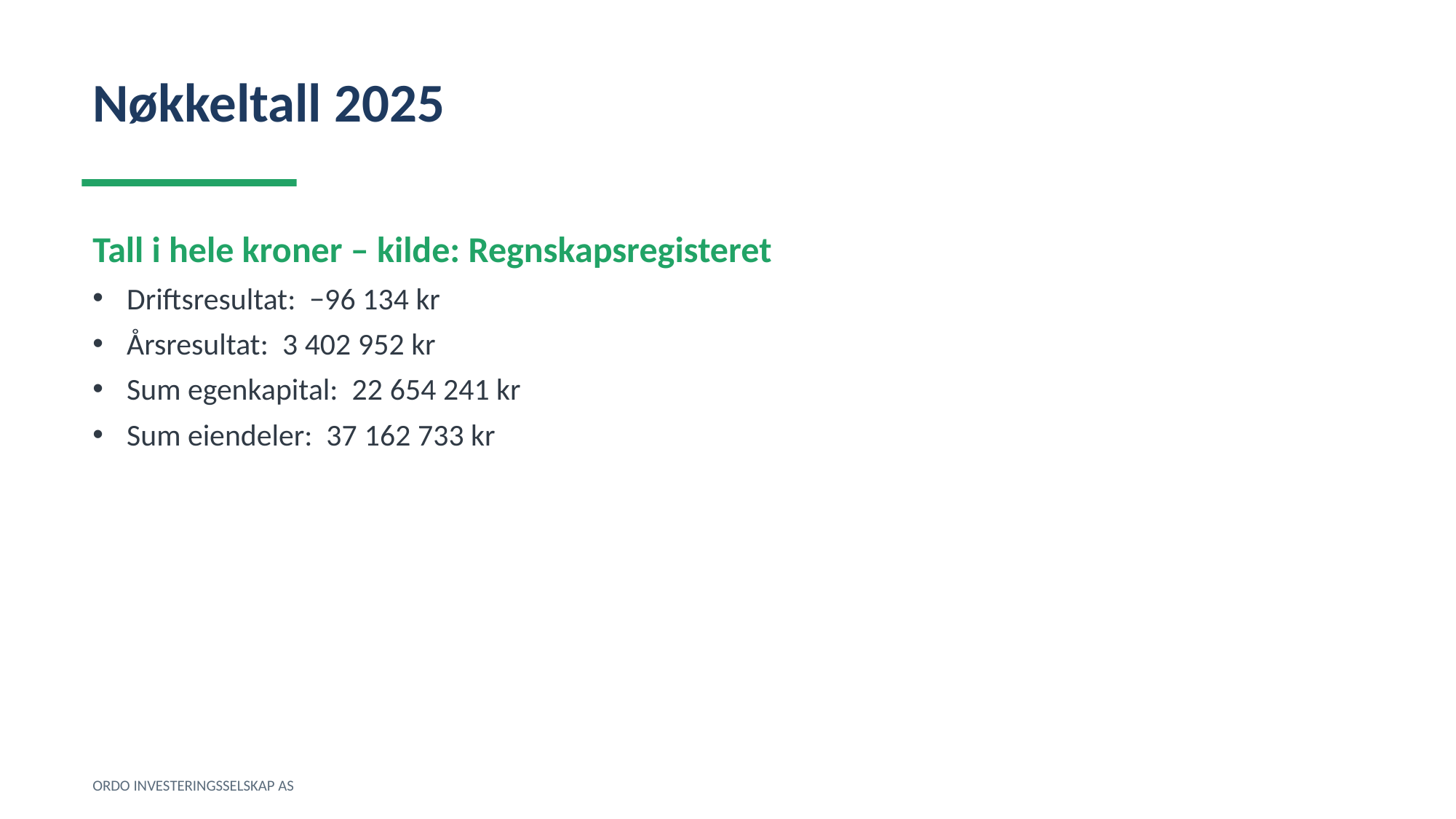

Nøkkeltall 2025

Tall i hele kroner – kilde: Regnskapsregisteret
Driftsresultat:  −96 134 kr
Årsresultat:  3 402 952 kr
Sum egenkapital:  22 654 241 kr
Sum eiendeler:  37 162 733 kr
ORDO INVESTERINGSSELSKAP AS